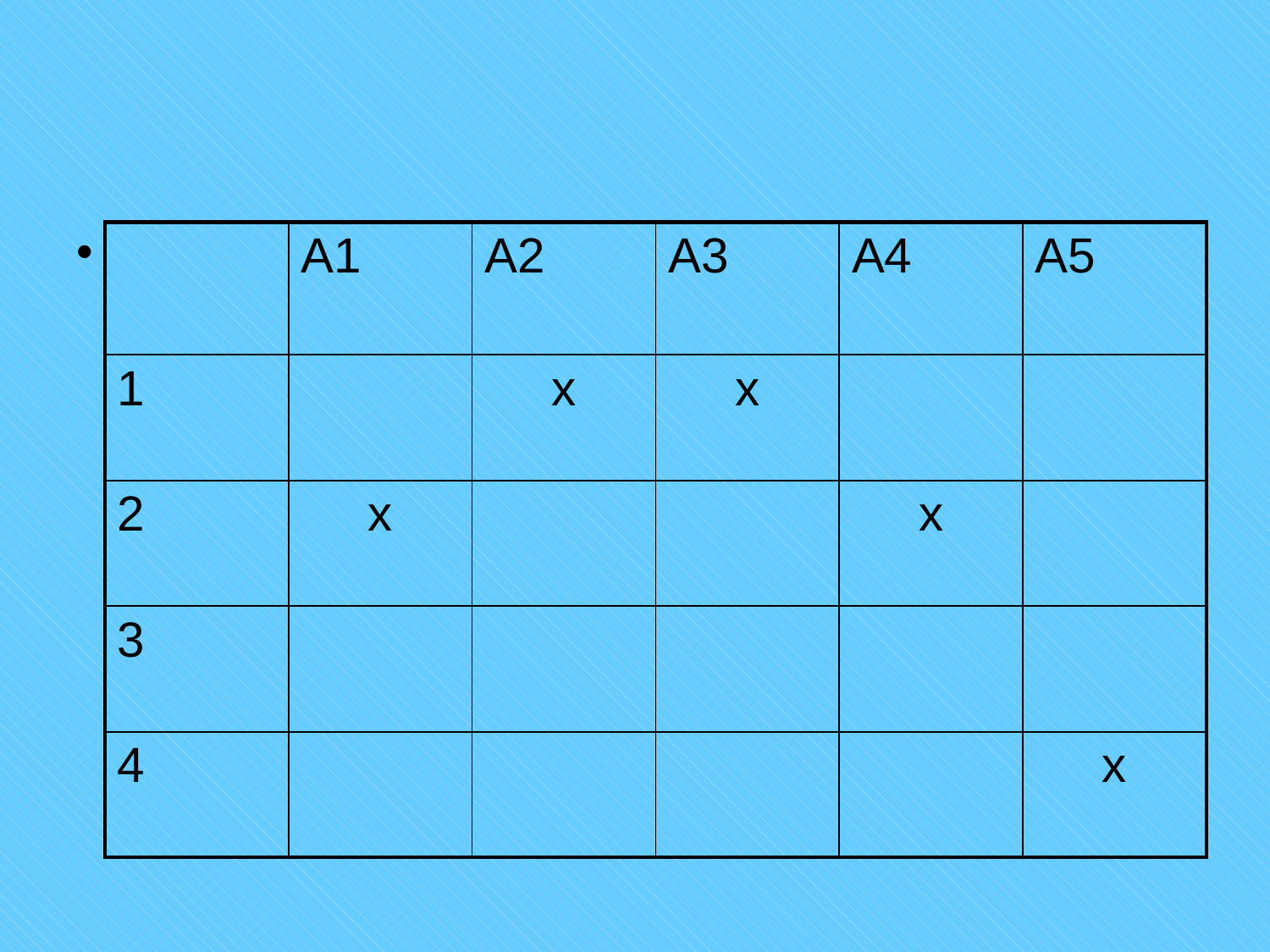

|  | А1 | А2 | А3 | А4 | А5 |
| --- | --- | --- | --- | --- | --- |
| 1 |  | х | х |  |  |
| 2 | х |  |  | х |  |
| 3 |  |  |  |  |  |
| 4 |  |  |  |  | х |